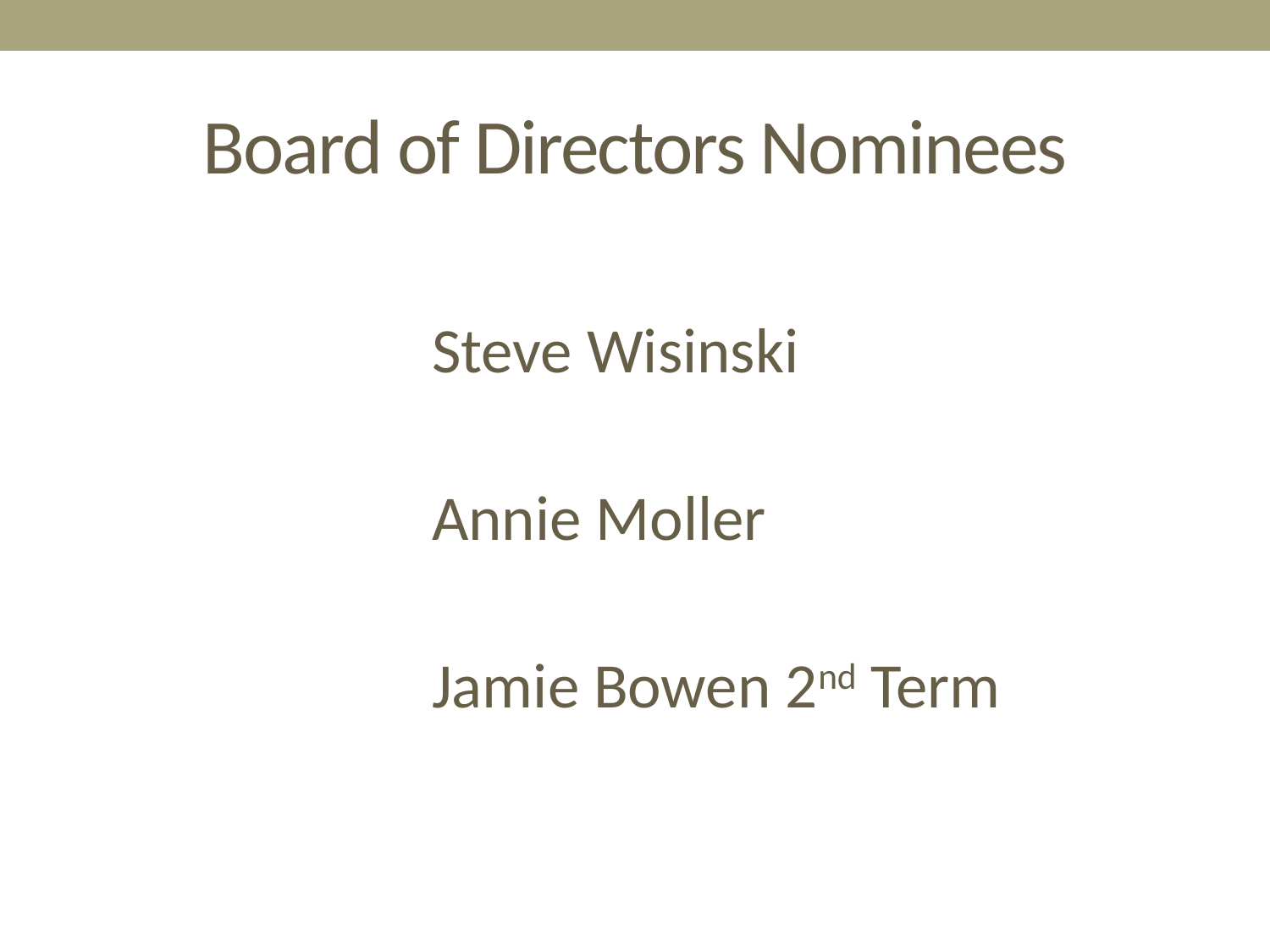

# Board of Directors Nominees

			Steve Wisinski

			Annie Moller

			Jamie Bowen 2nd Term